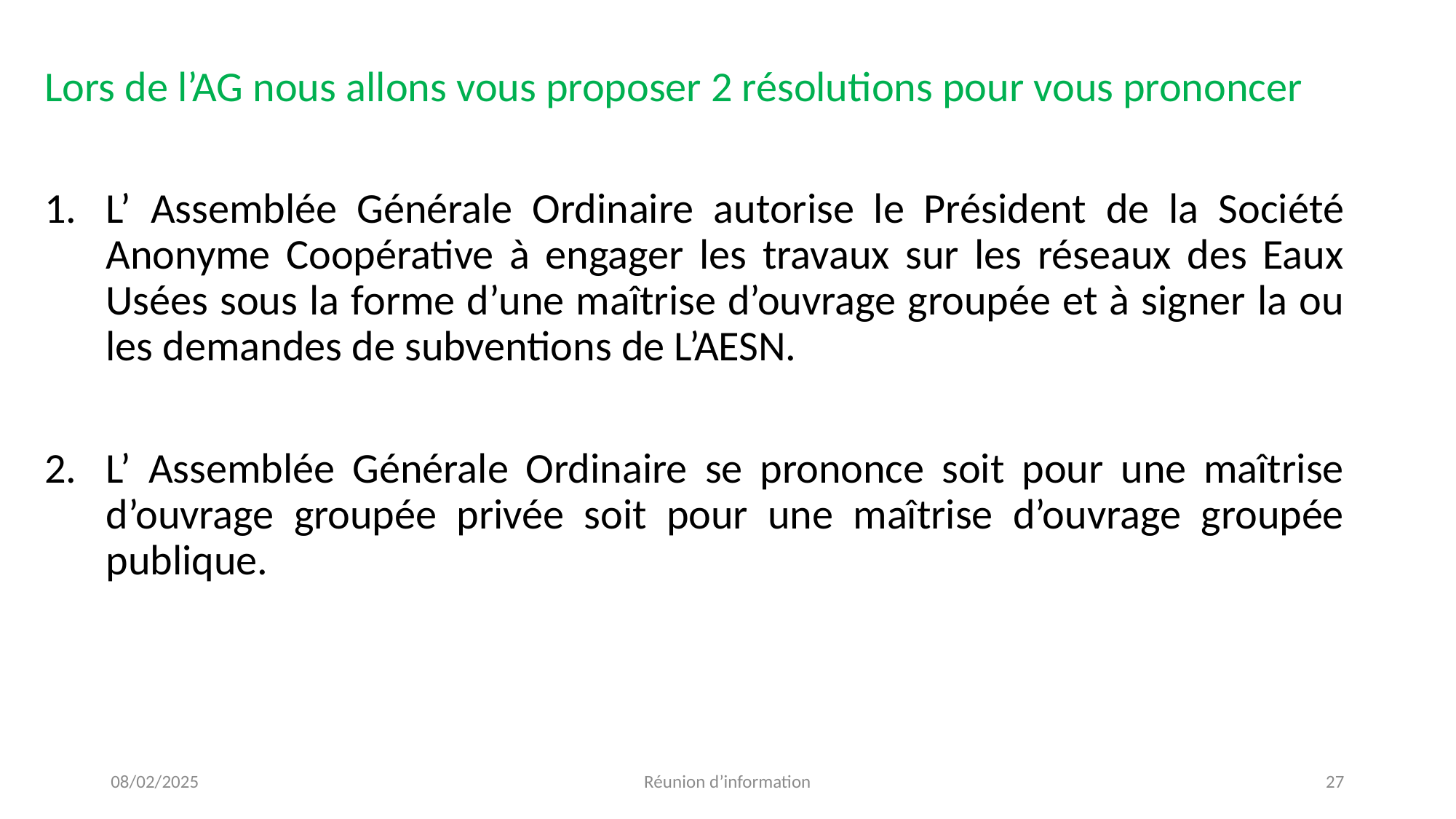

Lors de l’AG nous allons vous proposer 2 résolutions pour vous prononcer

L’ Assemblée Générale Ordinaire autorise le Président de la Société Anonyme Coopérative à engager les travaux sur les réseaux des Eaux Usées sous la forme d’une maîtrise d’ouvrage groupée et à signer la ou les demandes de subventions de L’AESN.

L’ Assemblée Générale Ordinaire se prononce soit pour une maîtrise d’ouvrage groupée privée soit pour une maîtrise d’ouvrage groupée publique.
08/02/2025
Réunion d’information
27